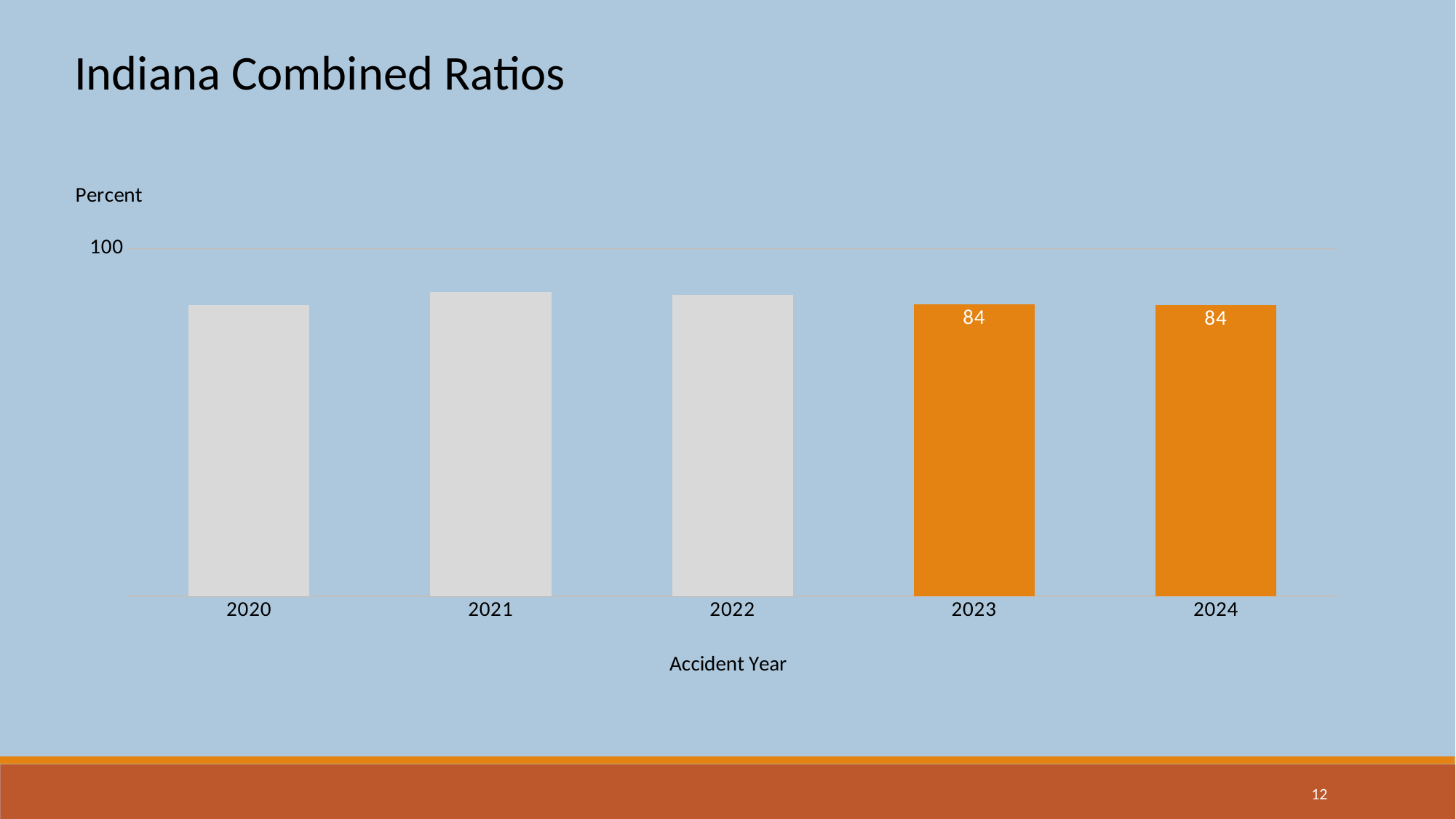

Indiana Combined Ratios

### Chart: Percent

| Category | Combined Ratio2 |
|---|---|
| 2020 | 83.8 |
| 2021 | 87.5 |
| 2022 | 86.7 |
| 2023 | 84.0 |
| 2024 | 83.89999999999999 |
12